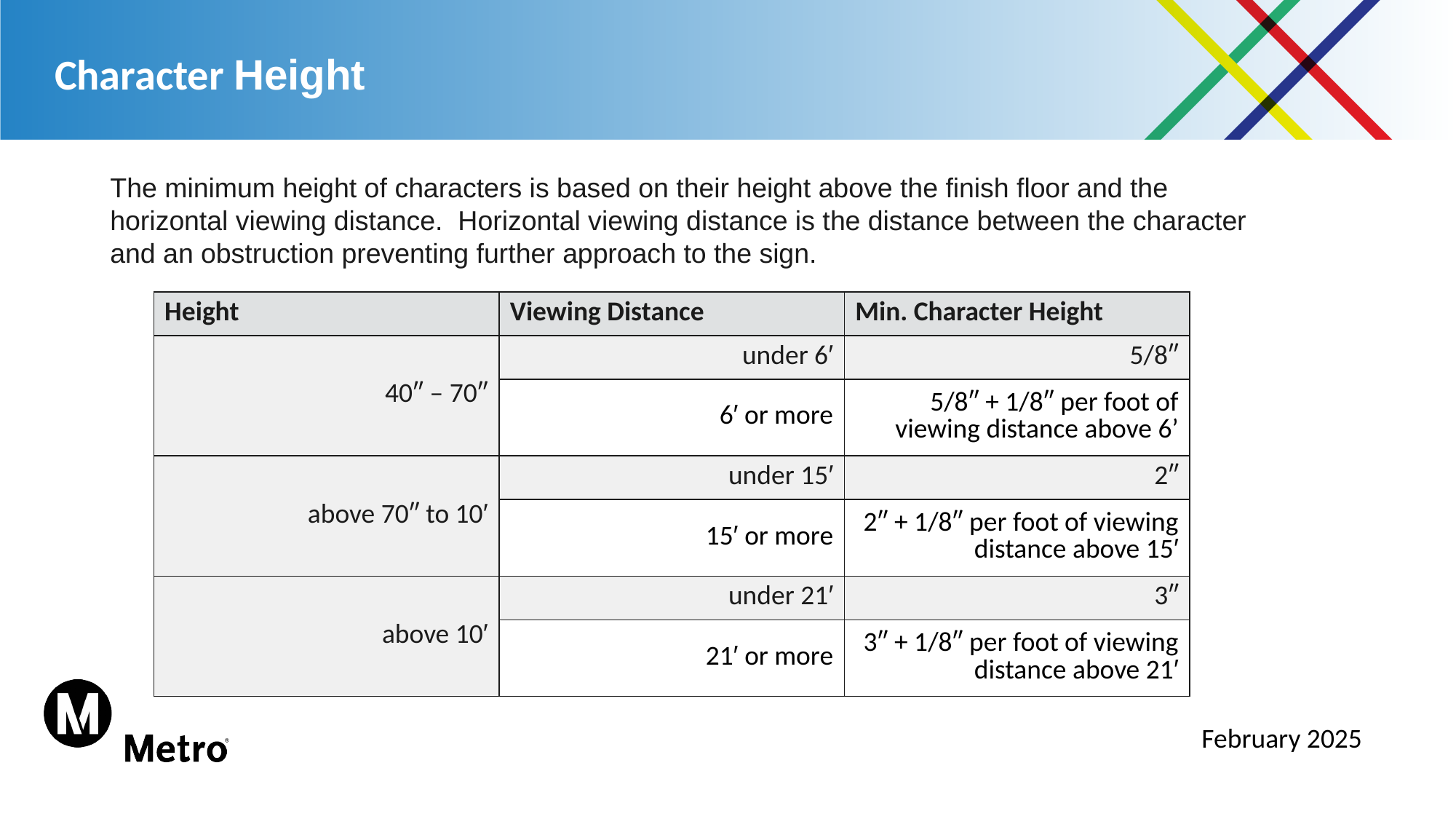

# Character Height
The minimum height of characters is based on their height above the finish floor and the horizontal viewing distance.  Horizontal viewing distance is the distance between the character and an obstruction preventing further approach to the sign.

| Height | Viewing Distance | Min. Character Height |
| --- | --- | --- |
| 40″ – 70″ | under 6′ | 5/8″ |
|  | 6′ or more | 5/8″ + 1/8″ per foot of viewing distance above 6’ |
| above 70″ to 10′ | under 15′ | 2″ |
|  | 15′ or more | 2″ + 1/8″ per foot of viewing distance above 15′ |
| above 10′ | under 21′ | 3″ |
|  | 21′ or more | 3″ + 1/8″ per foot of viewing distance above 21′ |
February 2025